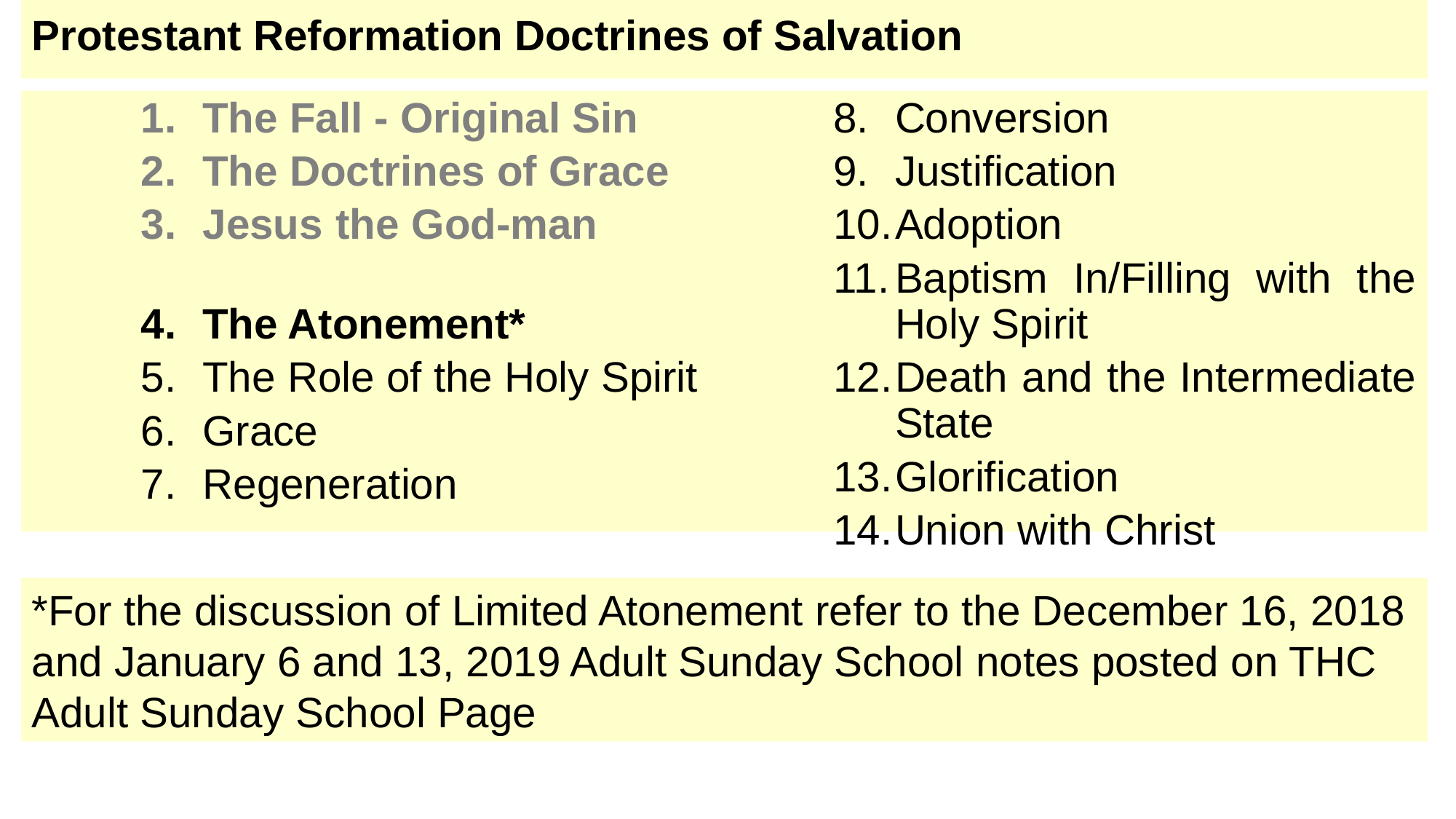

# Protestant Reformation Doctrines of Salvation
The Fall - Original Sin
The Doctrines of Grace
Jesus the God-man
The Atonement*
The Role of the Holy Spirit
Grace
Regeneration
Conversion
Justification
Adoption
Baptism In/Filling with the Holy Spirit
Death and the Intermediate State
Glorification
Union with Christ
*For the discussion of Limited Atonement refer to the December 16, 2018 and January 6 and 13, 2019 Adult Sunday School notes posted on THC Adult Sunday School Page